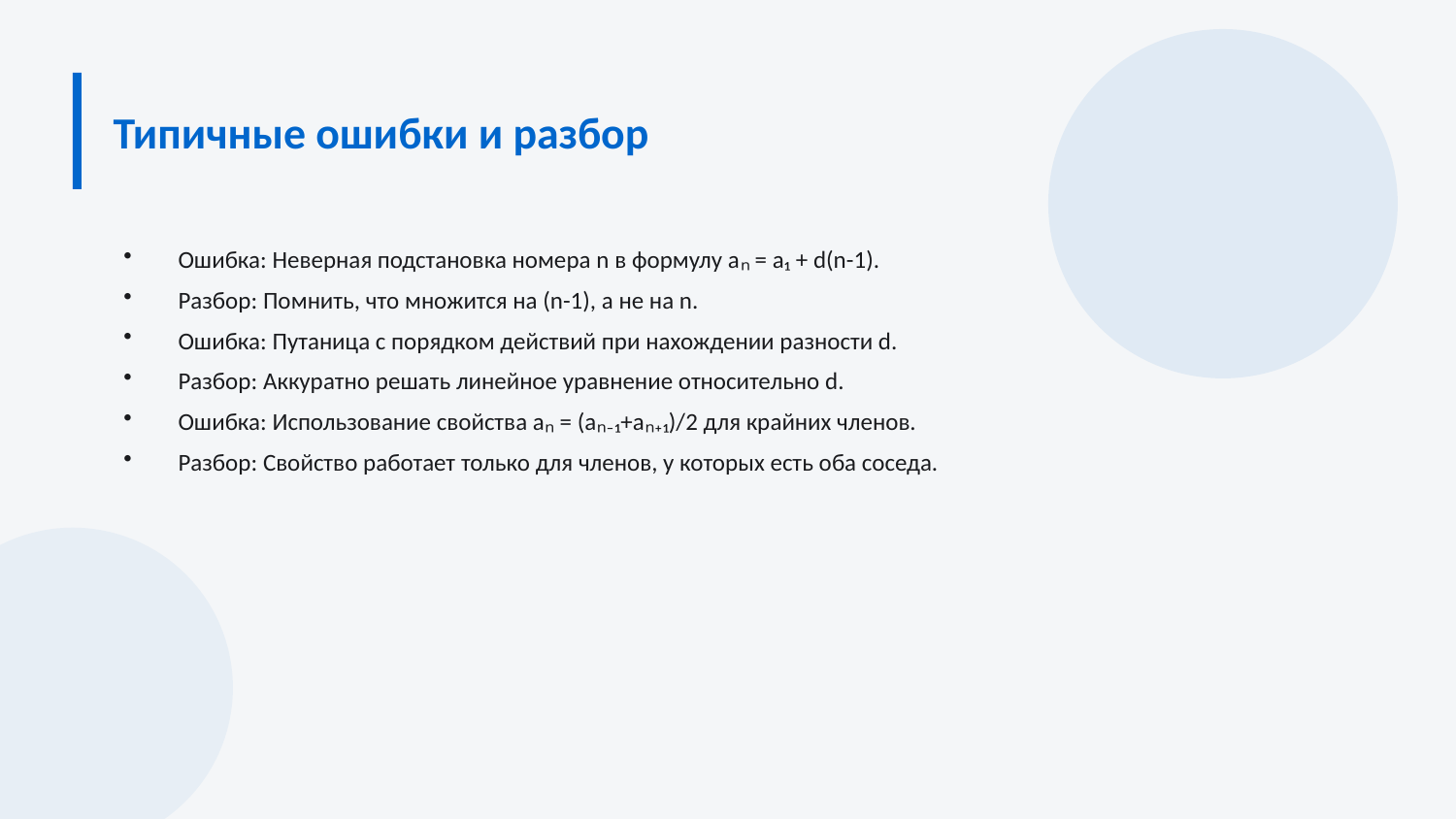

Типичные ошибки и разбор
Ошибка: Неверная подстановка номера n в формулу aₙ = a₁ + d(n-1).
Разбор: Помнить, что множится на (n-1), а не на n.
Ошибка: Путаница с порядком действий при нахождении разности d.
Разбор: Аккуратно решать линейное уравнение относительно d.
Ошибка: Использование свойства aₙ = (aₙ₋₁+aₙ₊₁)/2 для крайних членов.
Разбор: Свойство работает только для членов, у которых есть оба соседа.